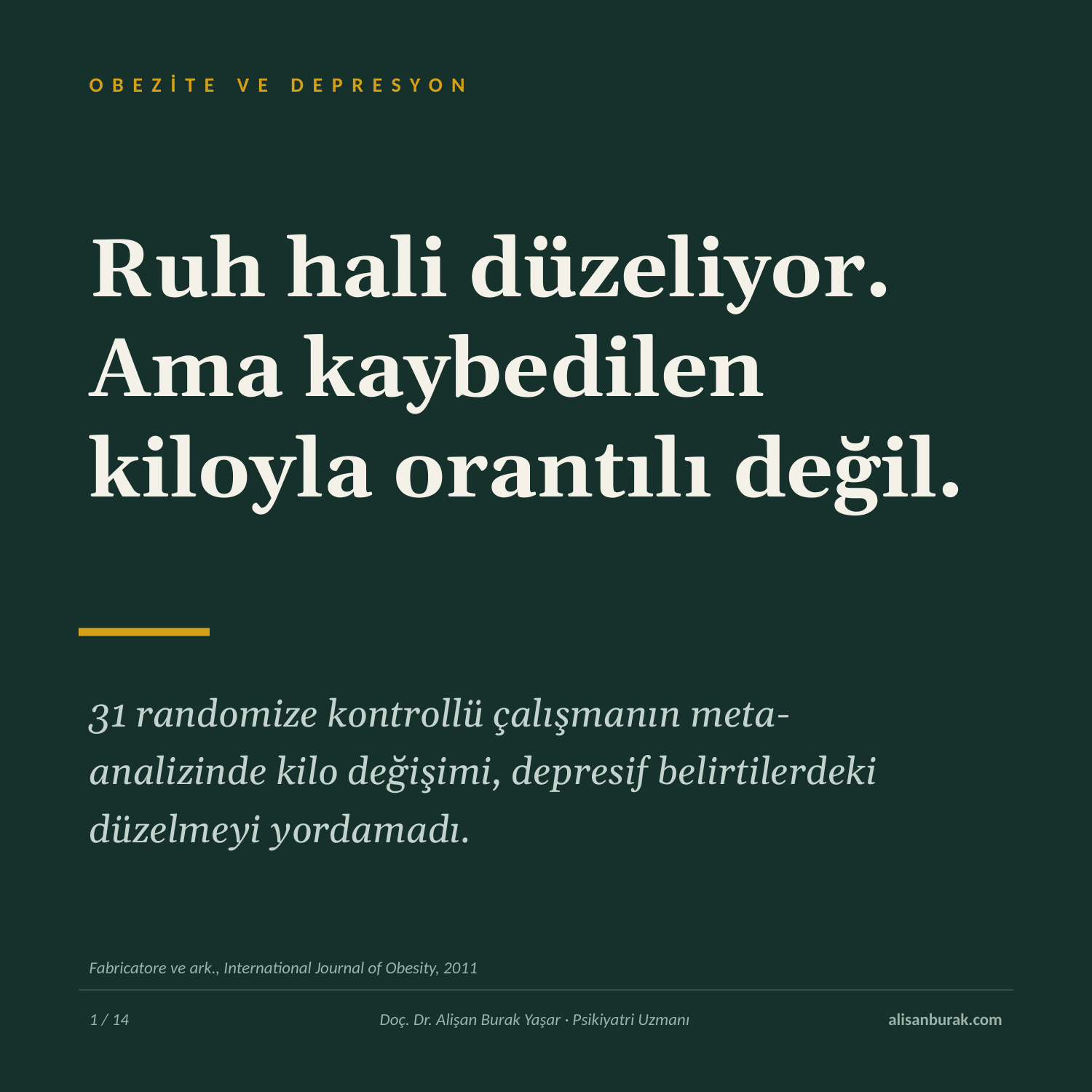

OBEZİTE VE DEPRESYON
Ruh hali düzeliyor.
Ama kaybedilen
kiloyla orantılı değil.

31 randomize kontrollü çalışmanın meta-analizinde kilo değişimi, depresif belirtilerdeki düzelmeyi yordamadı.
Fabricatore ve ark., International Journal of Obesity, 2011

1 / 14
Doç. Dr. Alişan Burak Yaşar · Psikiyatri Uzmanı
alisanburak.com